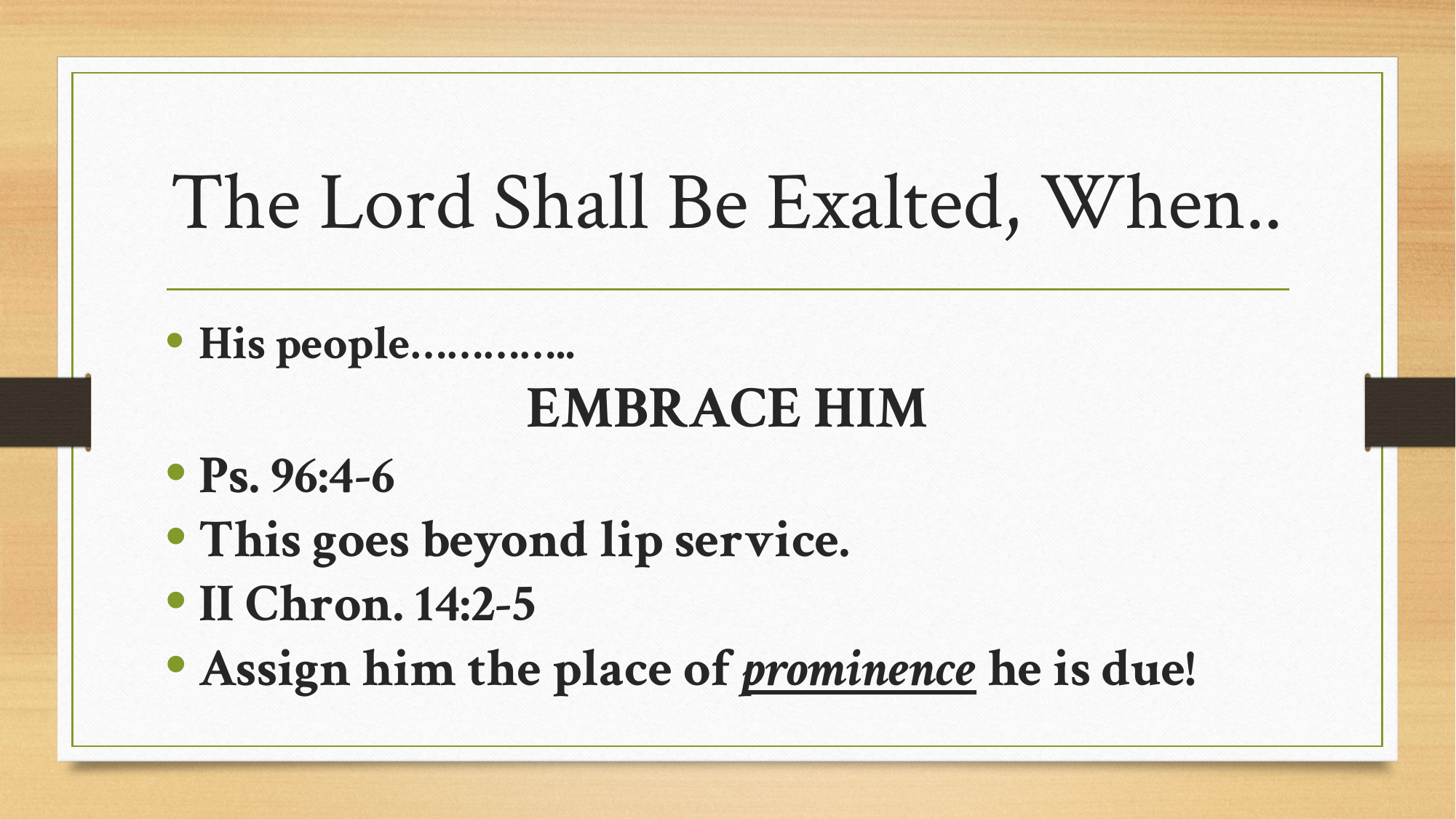

# The Lord Shall Be Exalted, When..
His people…………..
EMBRACE HIM
Ps. 96:4-6
This goes beyond lip service.
II Chron. 14:2-5
Assign him the place of prominence he is due!